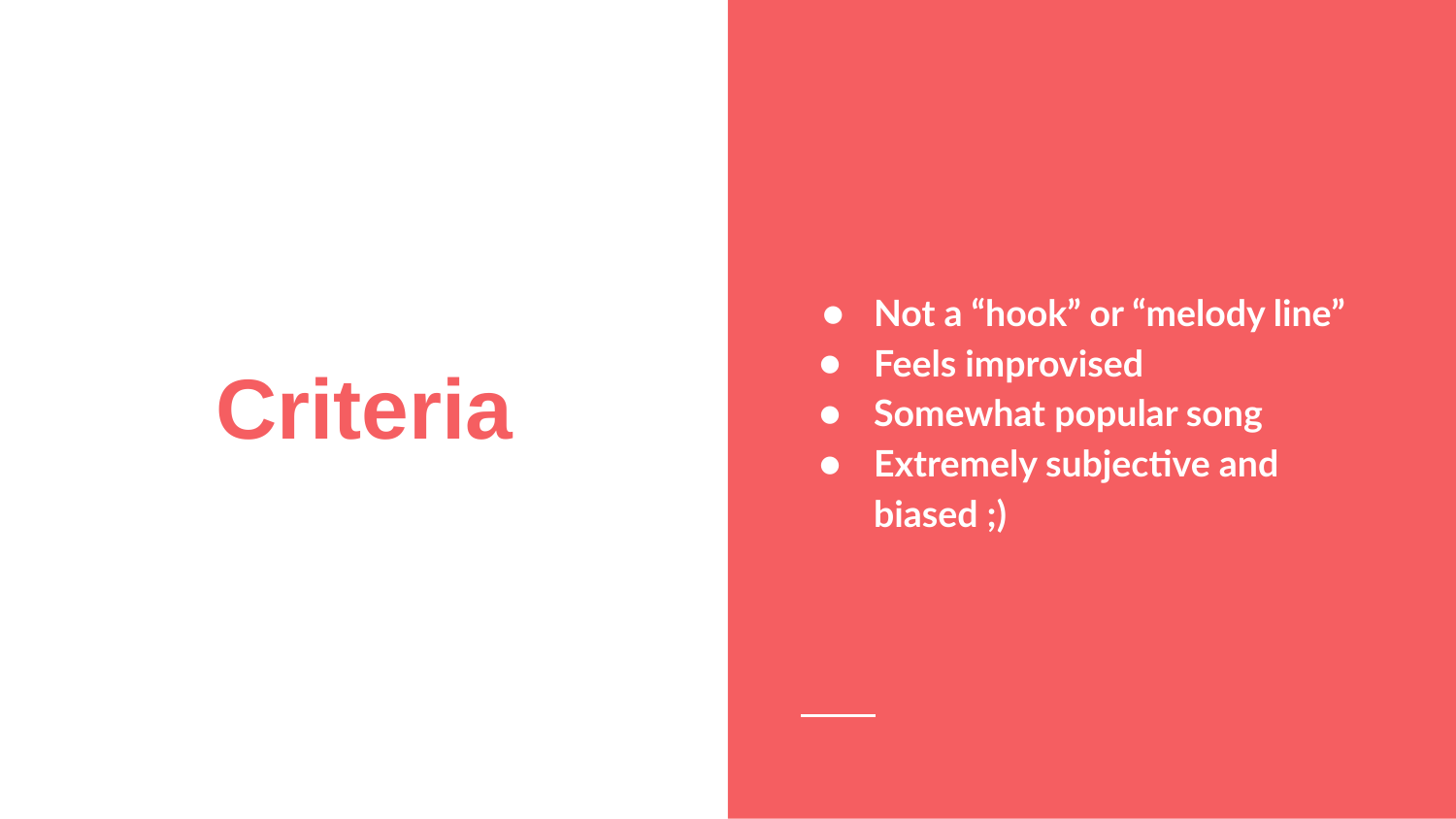

Not a “hook” or “melody line”
Feels improvised
Somewhat popular song
Extremely subjective and biased ;)
# Criteria